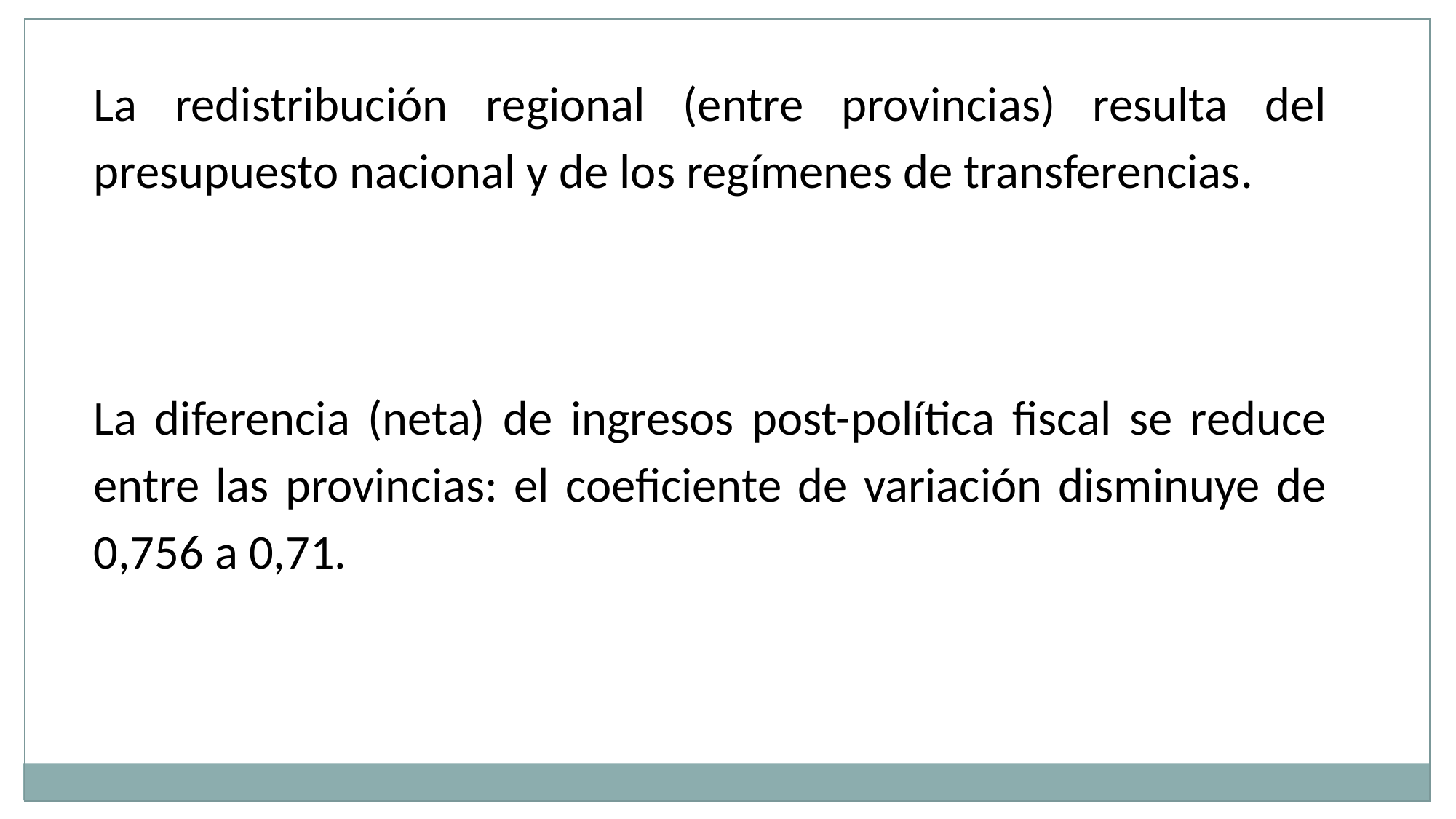

La redistribución regional (entre provincias) resulta del presupuesto nacional y de los regímenes de transferencias.

La diferencia (neta) de ingresos post-política fiscal se reduce entre las provincias: el coeficiente de variación disminuye de 0,756 a 0,71.